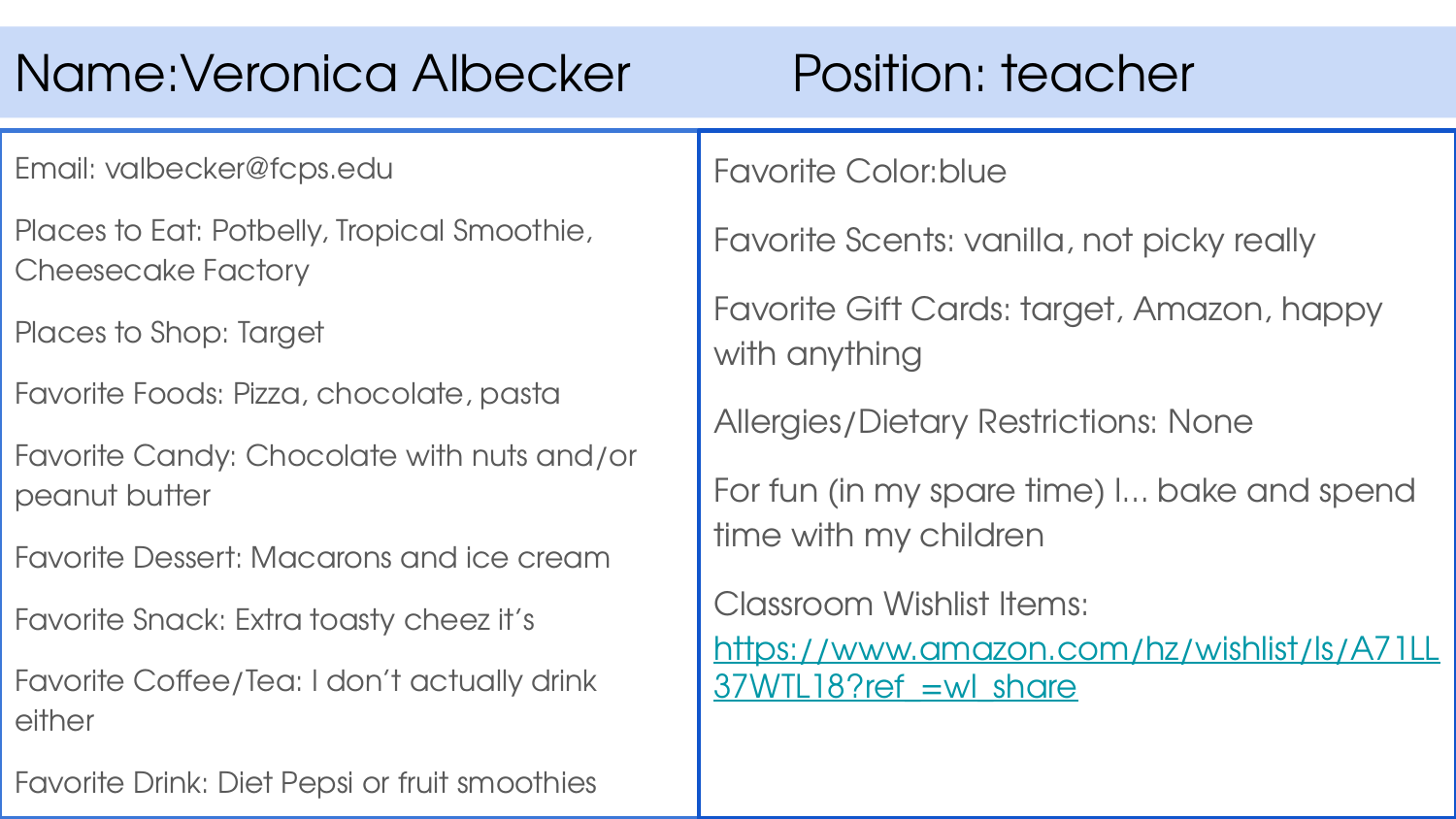

# Name:Veronica Albecker				Position: teacher
Email: valbecker@fcps.edu
Places to Eat: Potbelly, Tropical Smoothie, Cheesecake Factory
Places to Shop: Target
Favorite Foods: Pizza, chocolate, pasta
Favorite Candy: Chocolate with nuts and/or peanut butter
Favorite Dessert: Macarons and ice cream
Favorite Snack: Extra toasty cheez it’s
Favorite Coffee/Tea: I don’t actually drink either
Favorite Drink: Diet Pepsi or fruit smoothies
Favorite Color:blue
Favorite Scents: vanilla, not picky really
Favorite Gift Cards: target, Amazon, happy with anything
Allergies/Dietary Restrictions: None
For fun (in my spare time) I… bake and spend time with my children
Classroom Wishlist Items: https://www.amazon.com/hz/wishlist/ls/A71LL37WTL18?ref_=wl_share